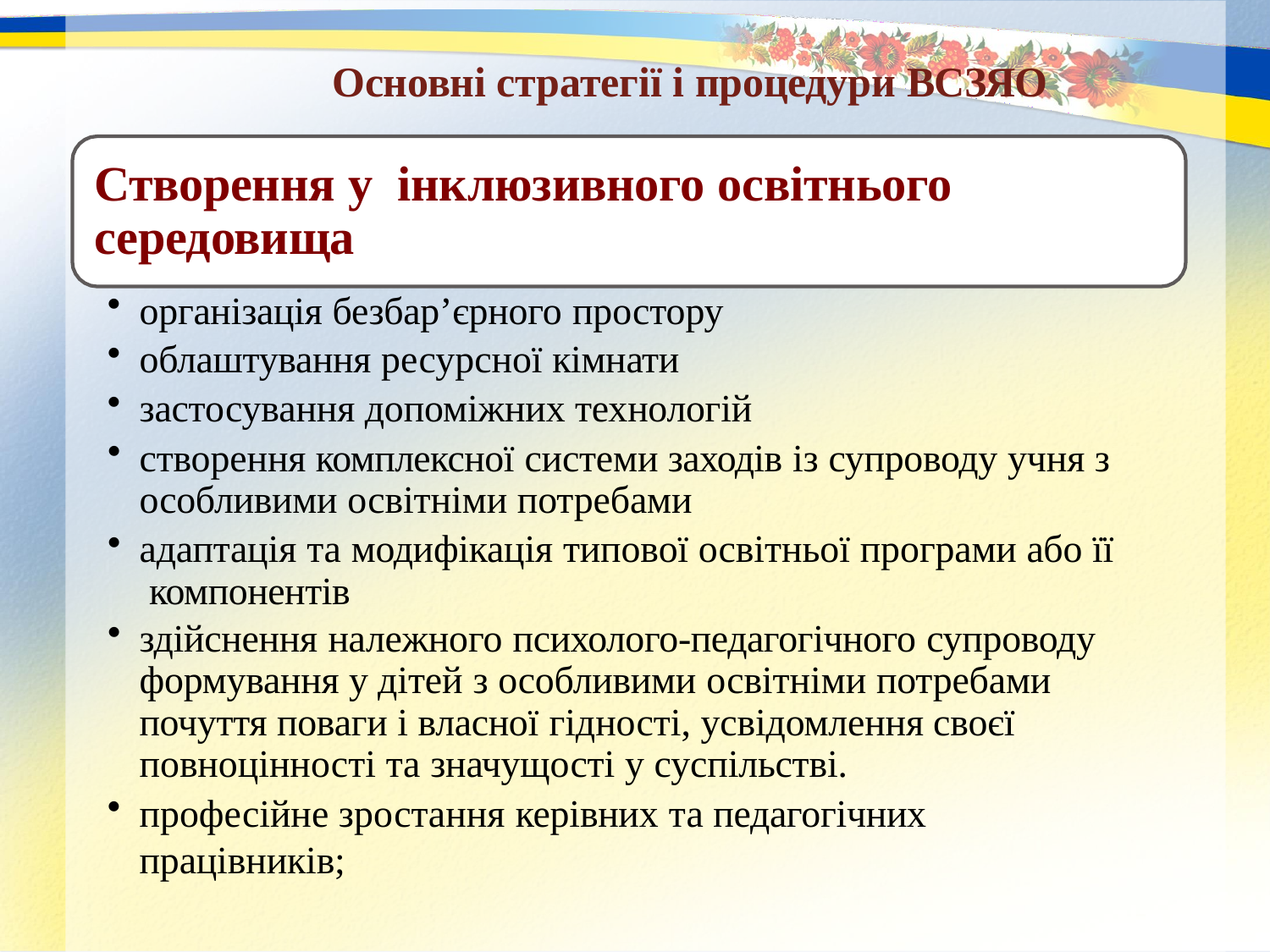

# Основні стратегії і процедури ВСЗЯО

Створення у  інклюзивного освітнього середовища
організація безбар’єрного простору
облаштування ресурсної кімнати
застосування допоміжних технологій
створення комплексної системи заходів із супроводу учня з  особливими освітніми потребами
адаптація та модифікація типової освітньої програми або її  компонентів
здійснення належного психолого-педагогічного супроводу  формування у дітей з особливими освітніми потребами  почуття поваги і власної гідності, усвідомлення своєї  повноцінності та значущості у суспільстві.
професійне зростання керівних та педагогічних працівників;